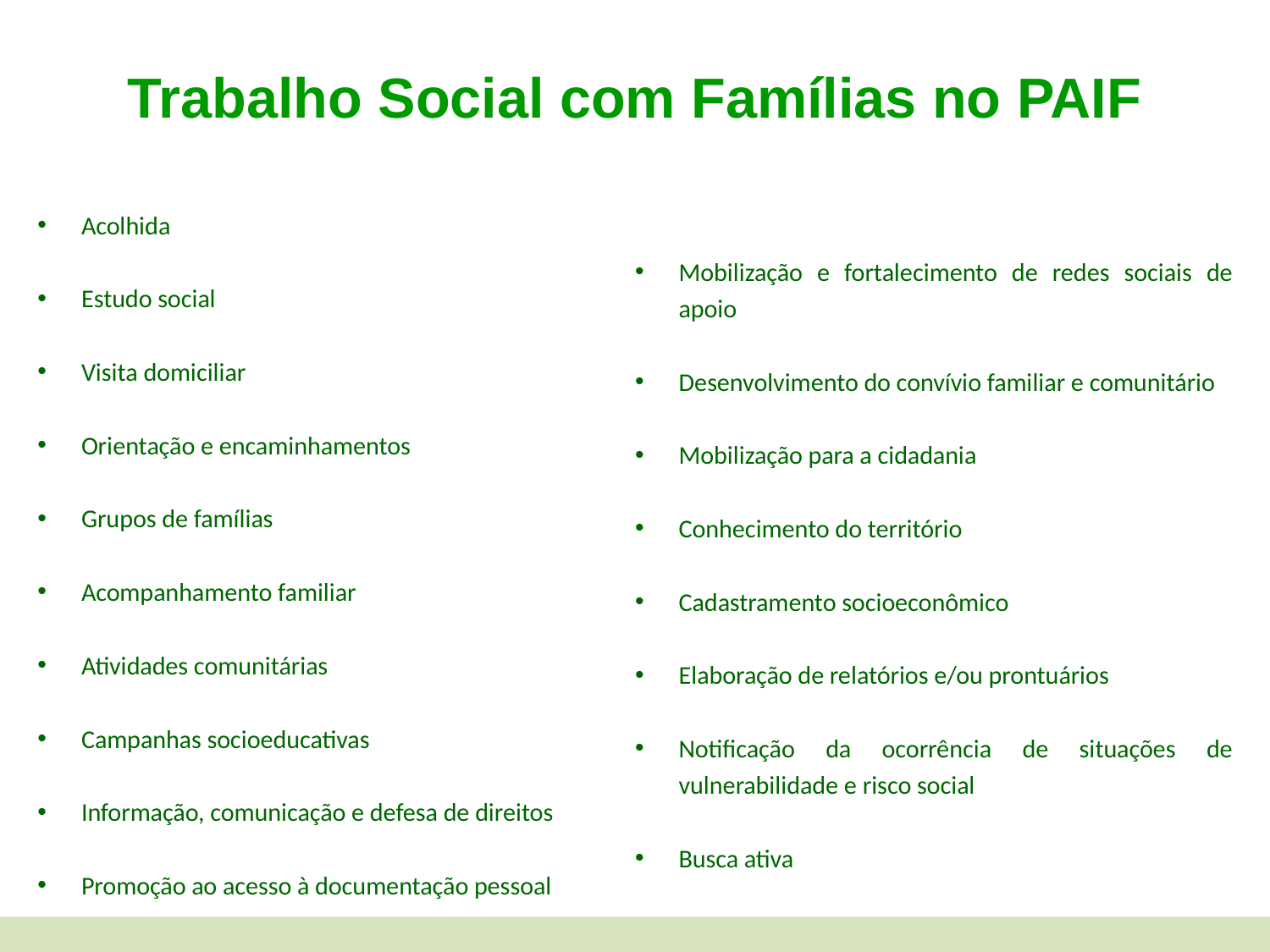

# Trabalho Social com Famílias no PAIF

Acolhida

Estudo social

Visita domiciliar

Orientação e encaminhamentos

Grupos de famílias

Acompanhamento familiar

Atividades comunitárias

Campanhas socioeducativas

Informação, comunicação e defesa de direitos

Promoção ao acesso à documentação pessoal

Mobilização e fortalecimento de redes sociais de apoio

Desenvolvimento do convívio familiar e comunitário

Mobilização para a cidadania

Conhecimento do território

Cadastramento socioeconômico

Elaboração de relatórios e/ou prontuários

Notificação da ocorrência de situações de vulnerabilidade e risco social

Busca ativa